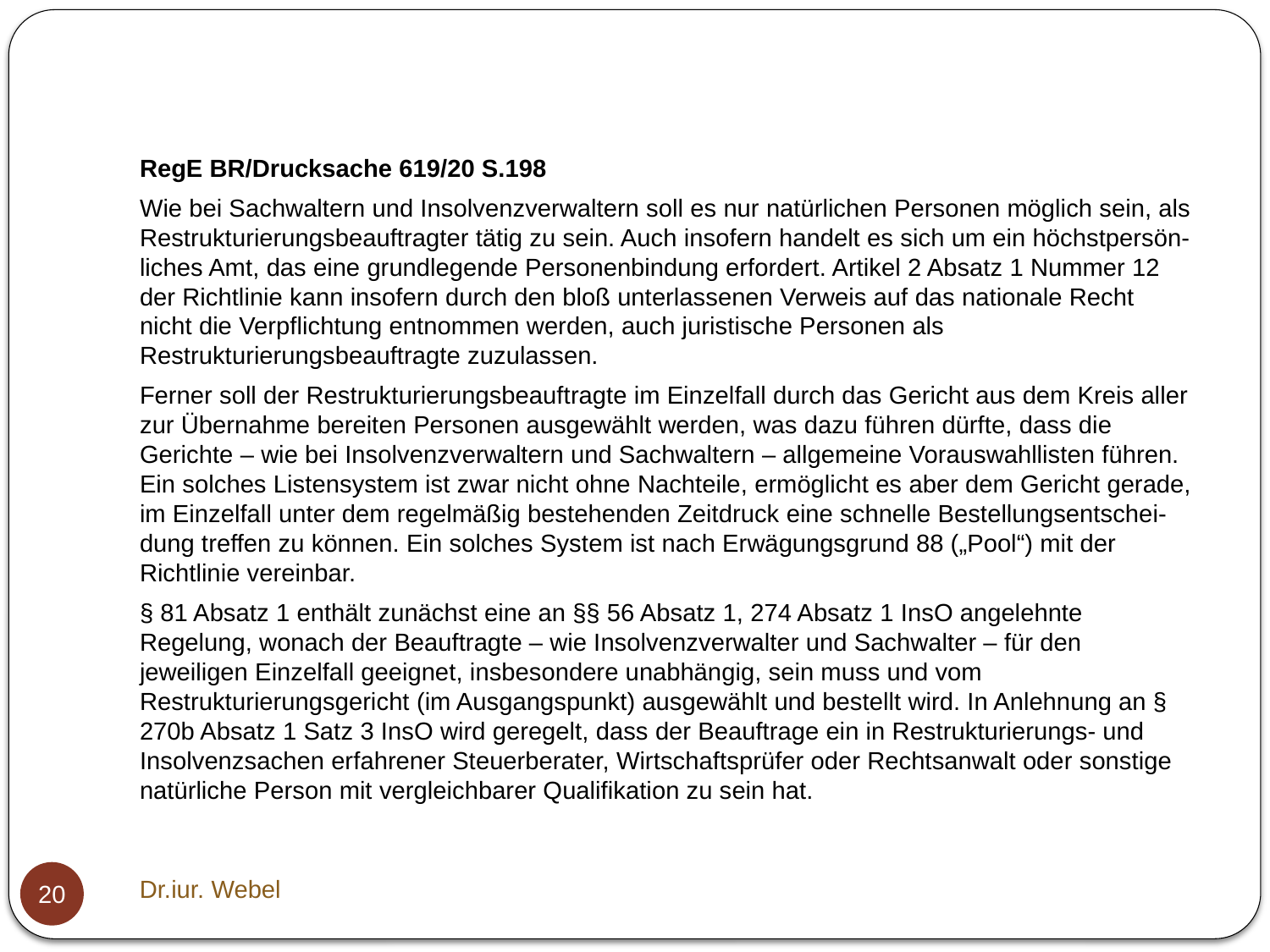

RegE BR/Drucksache 619/20 S.198
Wie bei Sachwaltern und Insolvenzverwaltern soll es nur natürlichen Personen möglich sein, als Restrukturierungsbeauftragter tätig zu sein. Auch insofern handelt es sich um ein höchstpersön-liches Amt, das eine grundlegende Personenbindung erfordert. Artikel 2 Absatz 1 Nummer 12 der Richtlinie kann insofern durch den bloß unterlassenen Verweis auf das nationale Recht nicht die Verpflichtung entnommen werden, auch juristische Personen als Restrukturierungsbeauftragte zuzulassen.
Ferner soll der Restrukturierungsbeauftragte im Einzelfall durch das Gericht aus dem Kreis aller zur Übernahme bereiten Personen ausgewählt werden, was dazu führen dürfte, dass die Gerichte – wie bei Insolvenzverwaltern und Sachwaltern – allgemeine Vorauswahllisten führen. Ein solches Listensystem ist zwar nicht ohne Nachteile, ermöglicht es aber dem Gericht gerade, im Einzelfall unter dem regelmäßig bestehenden Zeitdruck eine schnelle Bestellungsentschei-dung treffen zu können. Ein solches System ist nach Erwägungsgrund 88 („Pool“) mit der Richtlinie vereinbar.
§ 81 Absatz 1 enthält zunächst eine an §§ 56 Absatz 1, 274 Absatz 1 InsO angelehnte Regelung, wonach der Beauftragte – wie Insolvenzverwalter und Sachwalter – für den jeweiligen Einzelfall geeignet, insbesondere unabhängig, sein muss und vom Restrukturierungsgericht (im Ausgangspunkt) ausgewählt und bestellt wird. In Anlehnung an § 270b Absatz 1 Satz 3 InsO wird geregelt, dass der Beauftrage ein in Restrukturierungs- und Insolvenzsachen erfahrener Steuerberater, Wirtschaftsprüfer oder Rechtsanwalt oder sonstige natürliche Person mit vergleichbarer Qualifikation zu sein hat.

Dr.iur. Webel
20